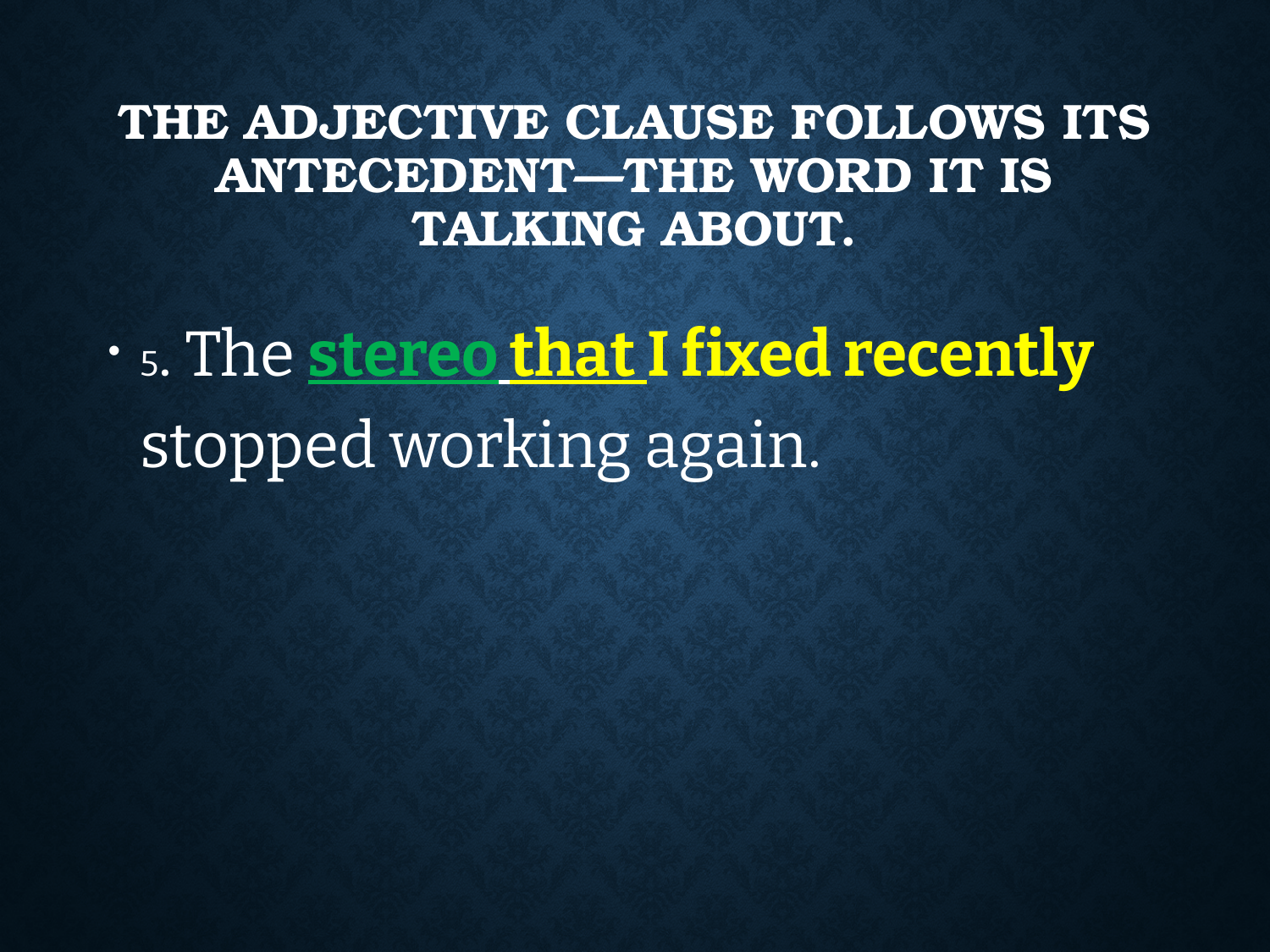

# The adjective clause follows its antecedent—the word it is talking about.
5. The stereo that I fixed recently stopped working again.